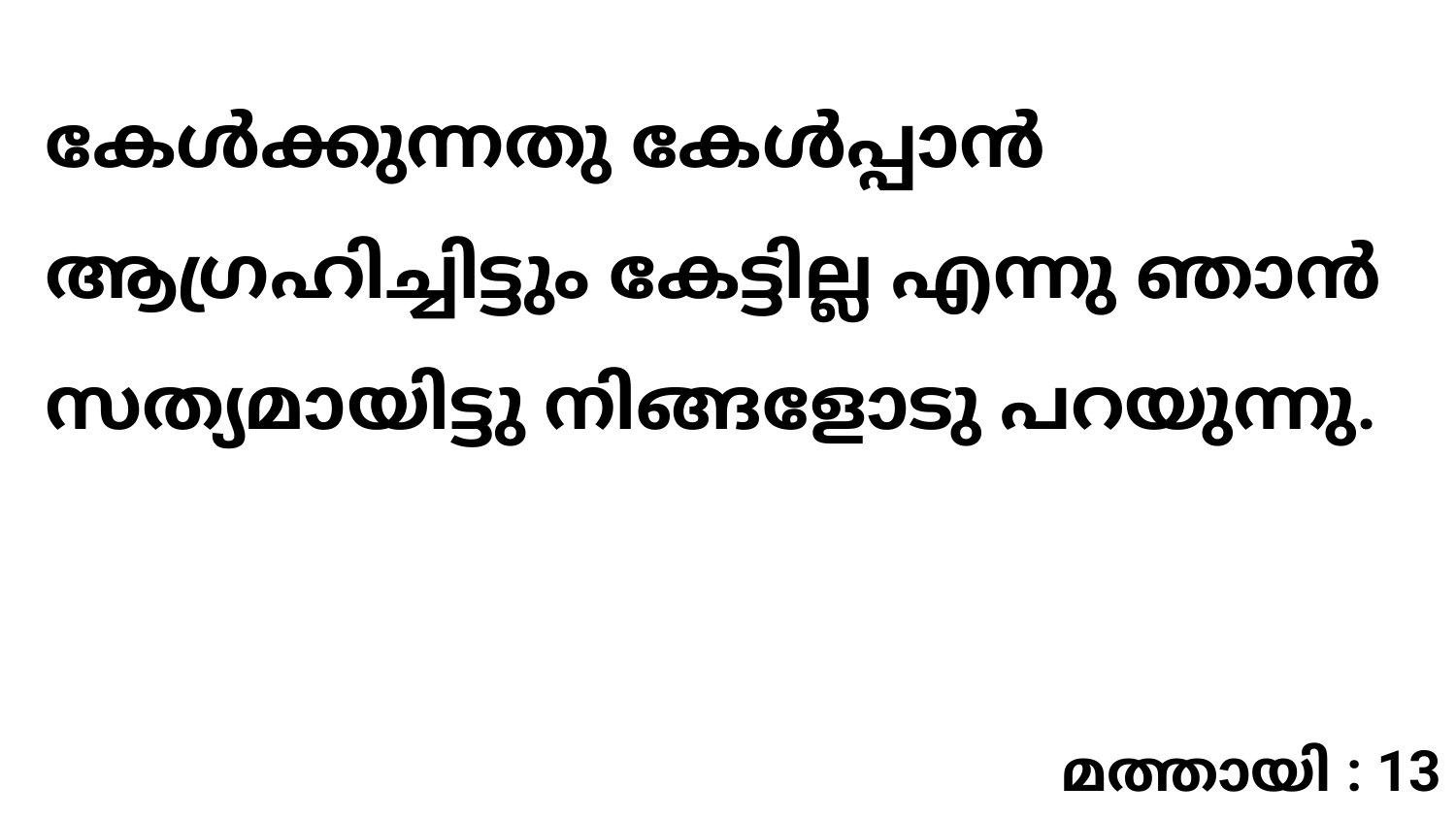

കേൾക്കുന്നതു കേൾപ്പാൻ ആഗ്രഹിച്ചിട്ടും കേട്ടില്ല എന്നു ഞാൻ സത്യമായിട്ടു നിങ്ങളോടു പറയുന്നു.
മത്തായി : 13